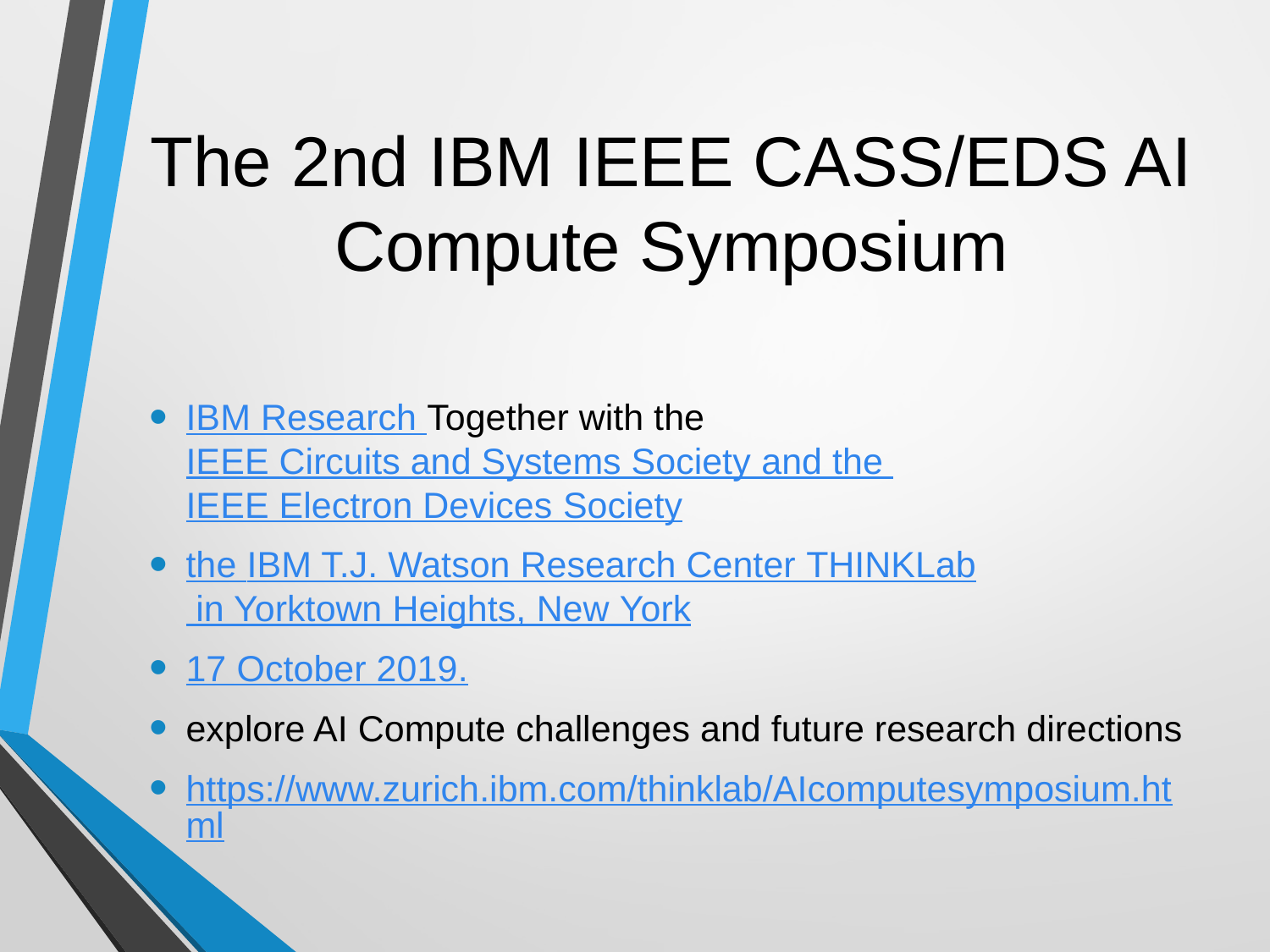

# The 2nd IBM IEEE CASS/EDS AI Compute Symposium
IBM Research Together with the IEEE Circuits and Systems Society and the IEEE Electron Devices Society
the IBM T.J. Watson Research Center THINKLab in Yorktown Heights, New York
17 October 2019.
explore AI Compute challenges and future research directions
https://www.zurich.ibm.com/thinklab/AIcomputesymposium.html